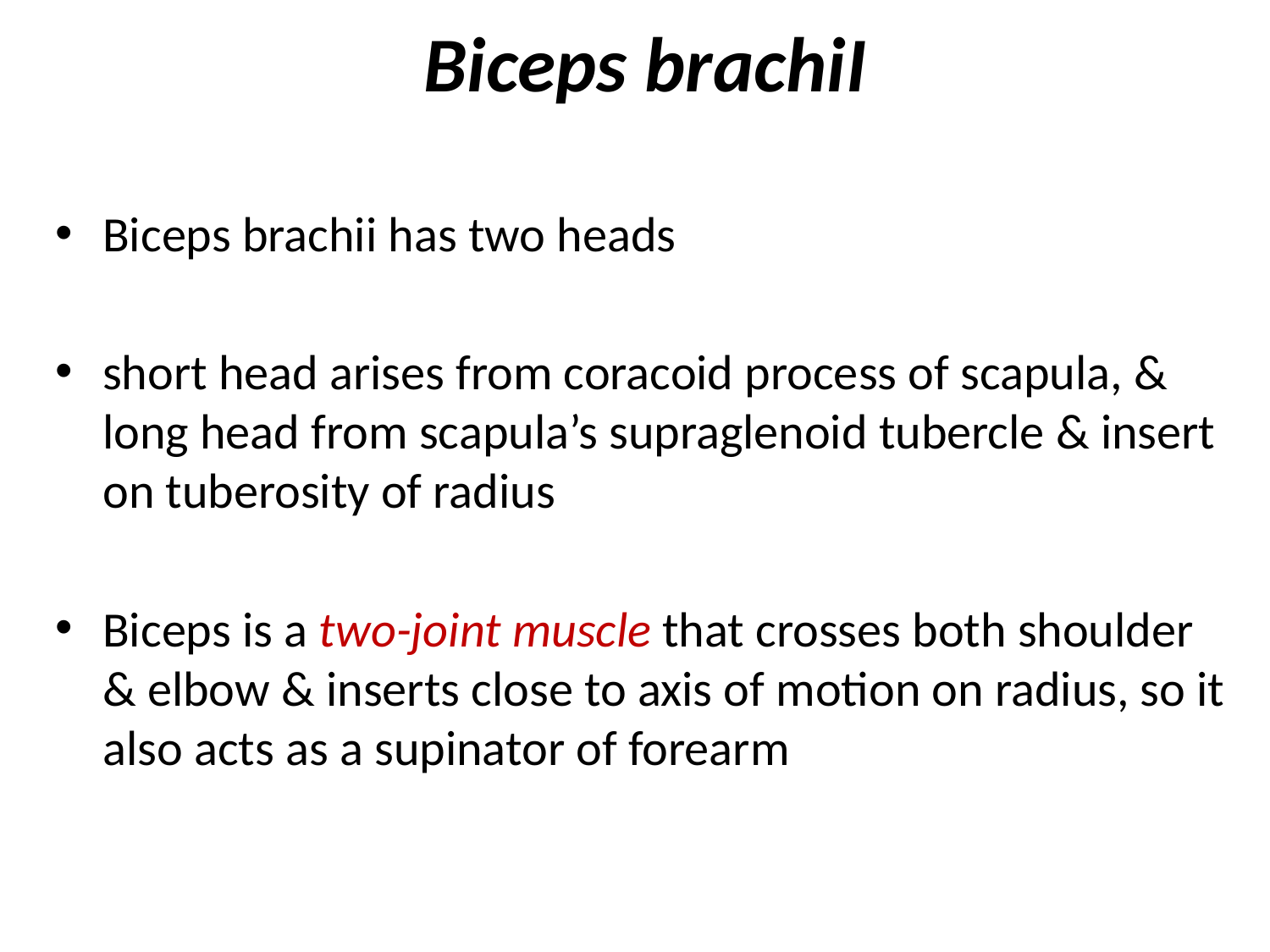

# Biceps brachiI

Biceps brachii has two heads

short head arises from coracoid process of scapula, & long head from scapula’s supraglenoid tubercle & insert on tuberosity of radius

Biceps is a two-joint muscle that crosses both shoulder & elbow & inserts close to axis of motion on radius, so it also acts as a supinator of forearm